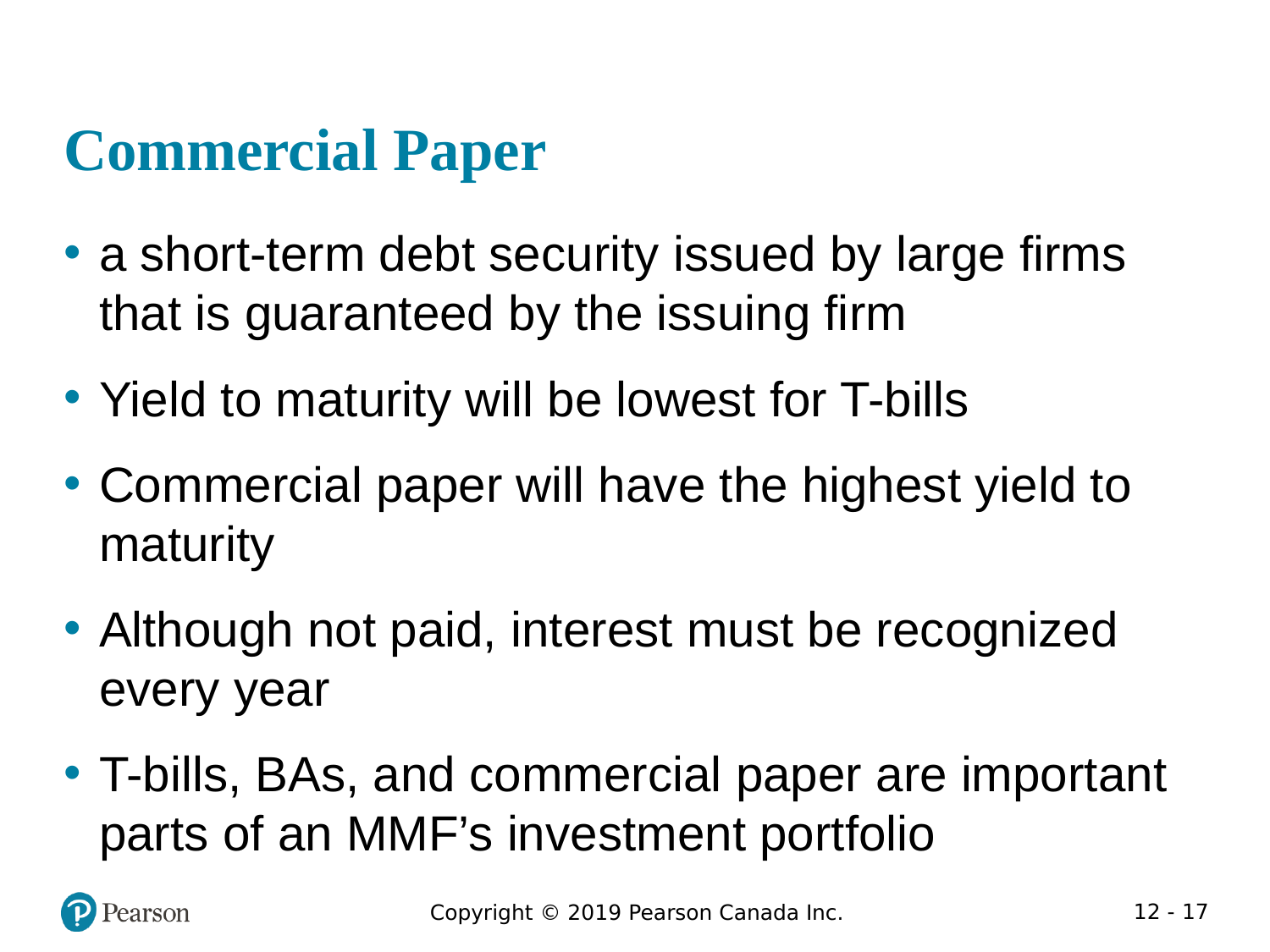

# Commercial Paper
a short-term debt security issued by large firms that is guaranteed by the issuing firm
Yield to maturity will be lowest for T-bills
Commercial paper will have the highest yield to maturity
Although not paid, interest must be recognized every year
T-bills, BAs, and commercial paper are important parts of an MMF’s investment portfolio